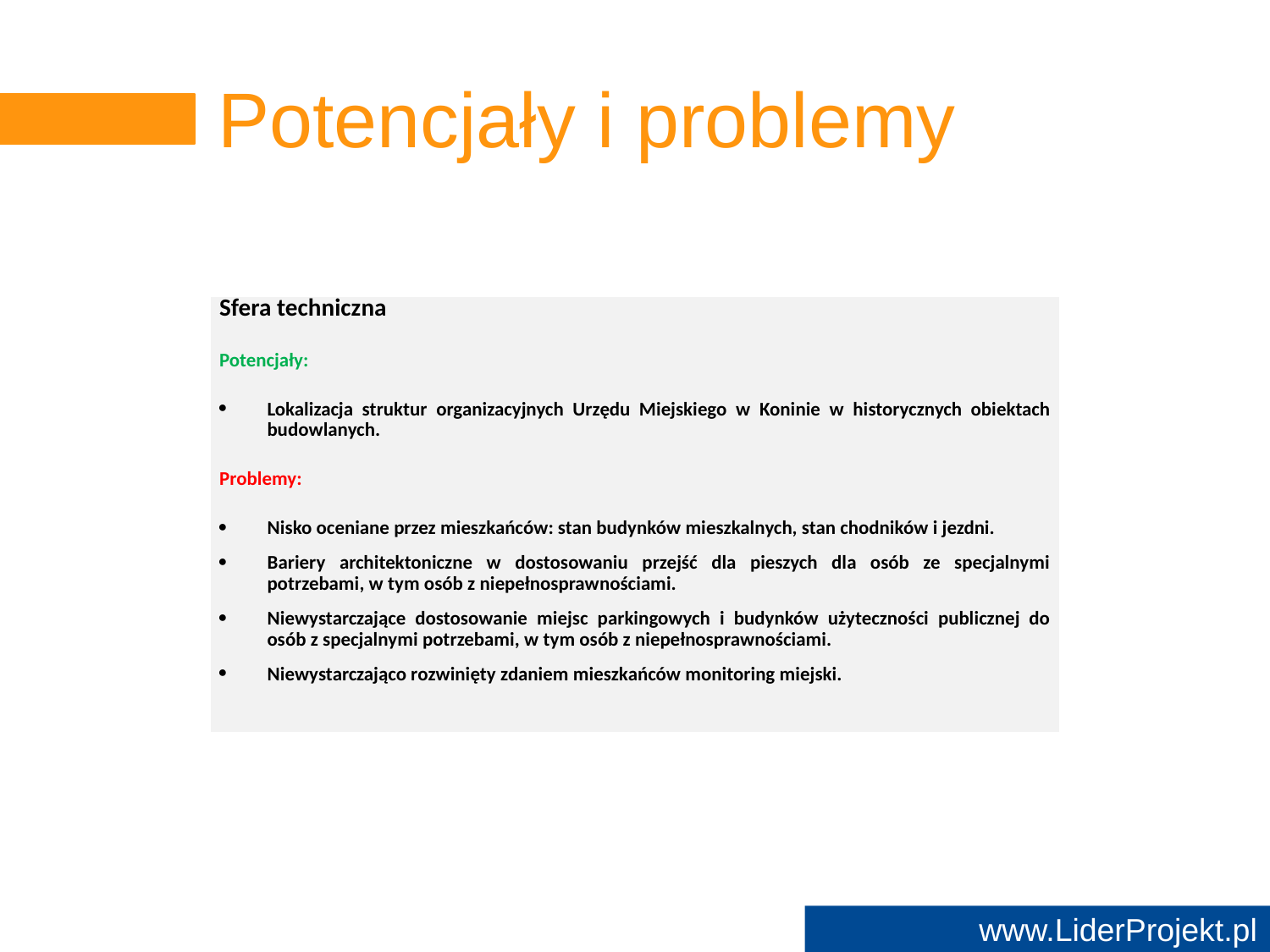

# Potencjały i problemy
| Sfera techniczna Potencjały: Lokalizacja struktur organizacyjnych Urzędu Miejskiego w Koninie w historycznych obiektach budowlanych. Problemy: Nisko oceniane przez mieszkańców: stan budynków mieszkalnych, stan chodników i jezdni. Bariery architektoniczne w dostosowaniu przejść dla pieszych dla osób ze specjalnymi potrzebami, w tym osób z niepełnosprawnościami. Niewystarczające dostosowanie miejsc parkingowych i budynków użyteczności publicznej do osób z specjalnymi potrzebami, w tym osób z niepełnosprawnościami. Niewystarczająco rozwinięty zdaniem mieszkańców monitoring miejski. |
| --- |